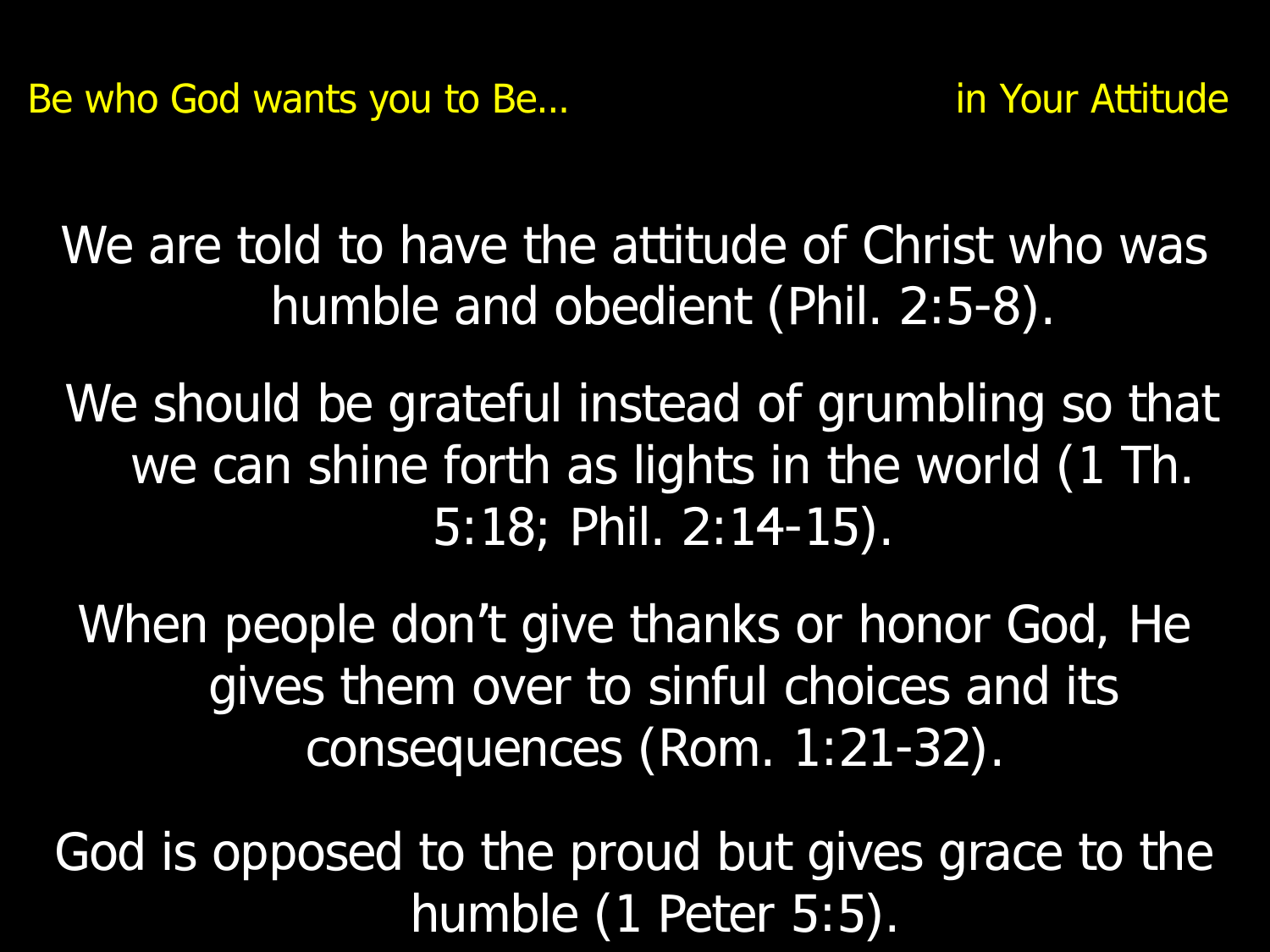

# Be who God wants you to Be…                               in Your Attitude
We are told to have the attitude of Christ who was humble and obedient (Phil. 2:5-8).

 We should be grateful instead of grumbling so that we can shine forth as lights in the world (1 Th. 5:18; Phil. 2:14-15).

When people don’t give thanks or honor God, He gives them over to sinful choices and its consequences (Rom. 1:21-32).

God is opposed to the proud but gives grace to the humble (1 Peter 5:5).